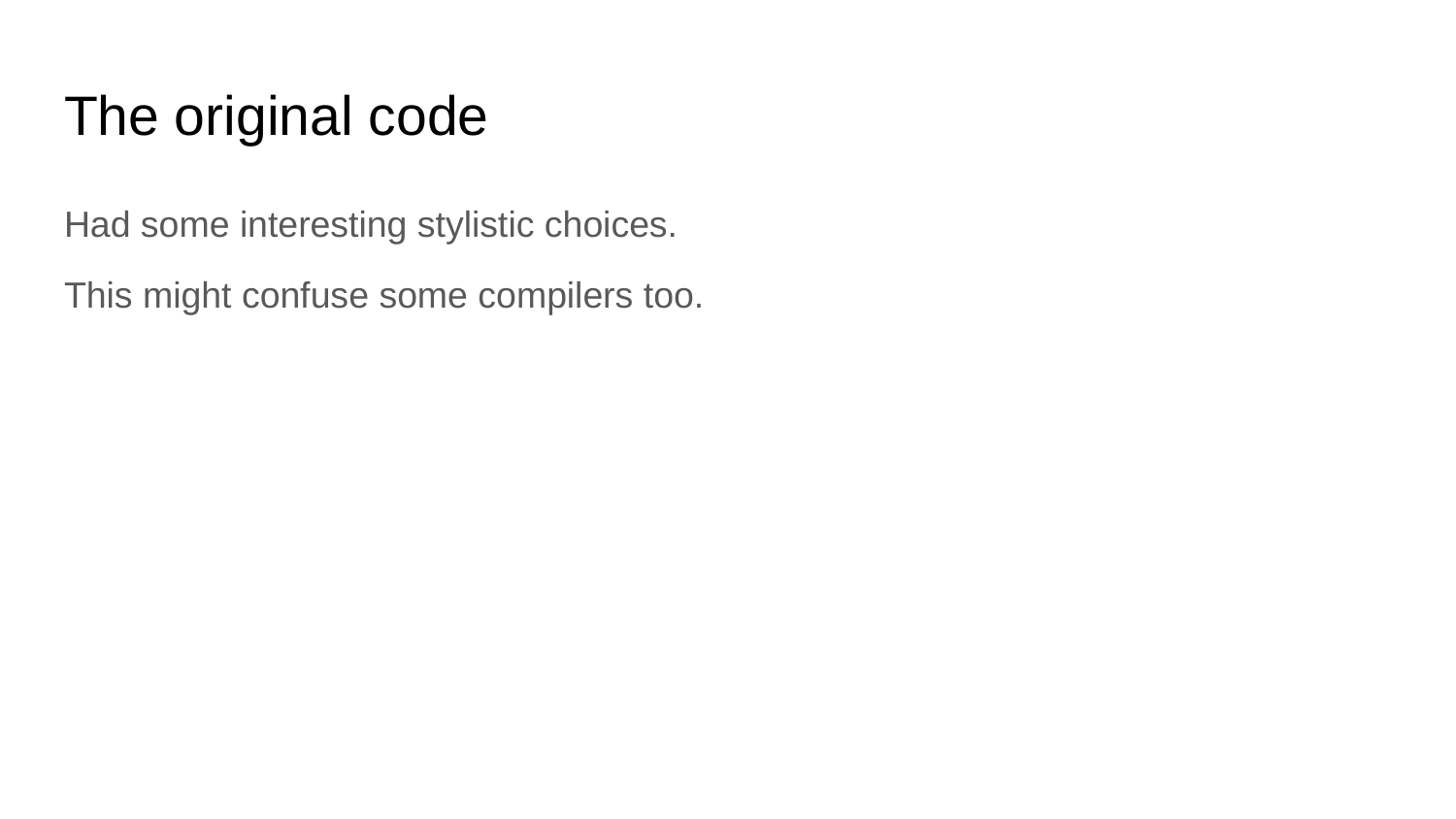

# The original code
Had some interesting stylistic choices.
This might confuse some compilers too.